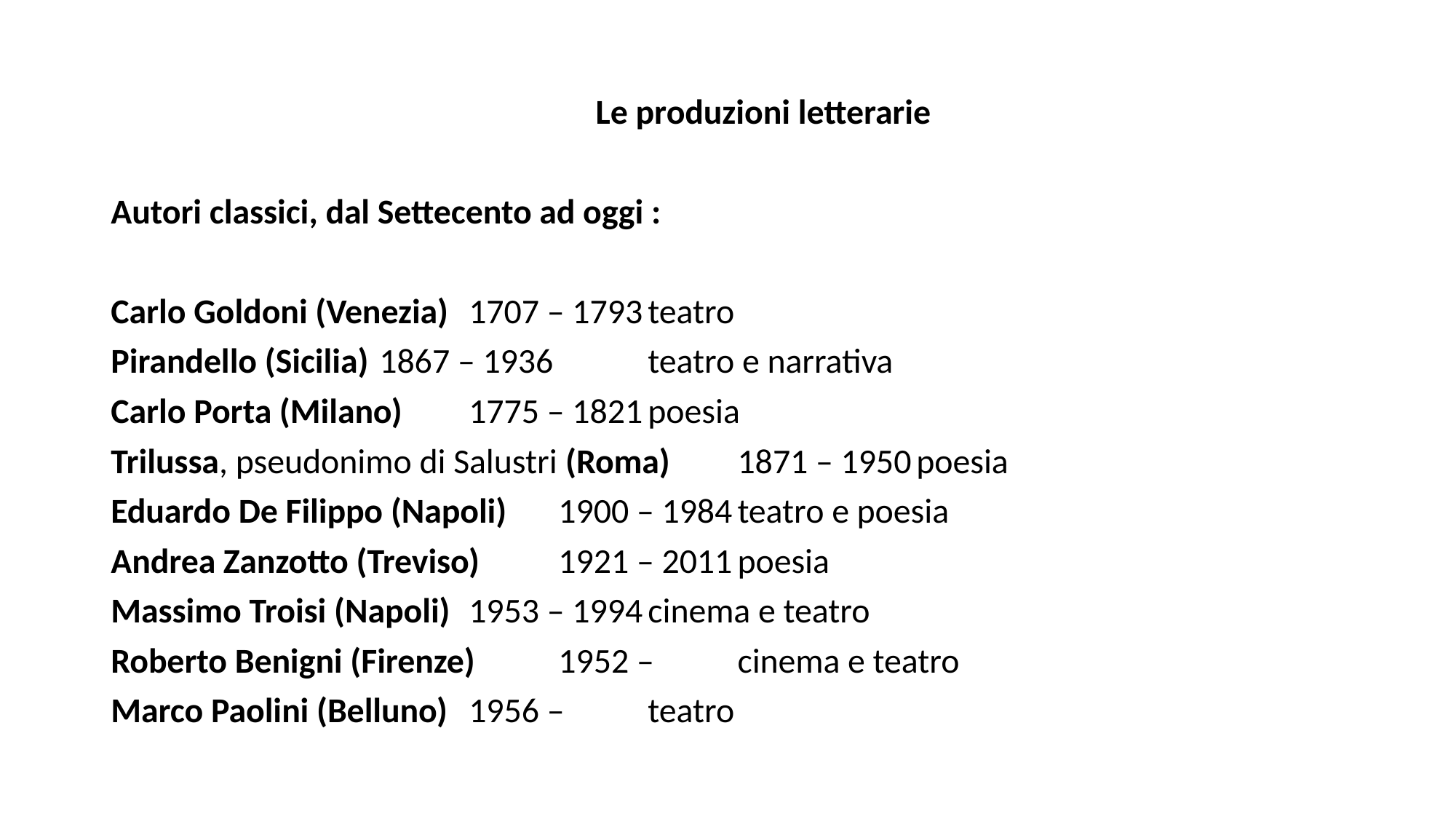

#
Le produzioni letterarie

Autori classici, dal Settecento ad oggi :

Carlo Goldoni (Venezia)	1707 – 1793		teatro
Pirandello (Sicilia)	1867 – 1936		teatro e narrativa
Carlo Porta (Milano)        	1775 – 1821		poesia
Trilussa, pseudonimo di Salustri (Roma)	1871 – 1950		poesia
Eduardo De Filippo (Napoli)	1900 – 1984		teatro e poesia
Andrea Zanzotto (Treviso)	1921 – 2011		poesia
Massimo Troisi (Napoli)	1953 – 1994		cinema e teatro
Roberto Benigni (Firenze)	1952 –  		cinema e teatro
Marco Paolini (Belluno)	1956 – 		teatro